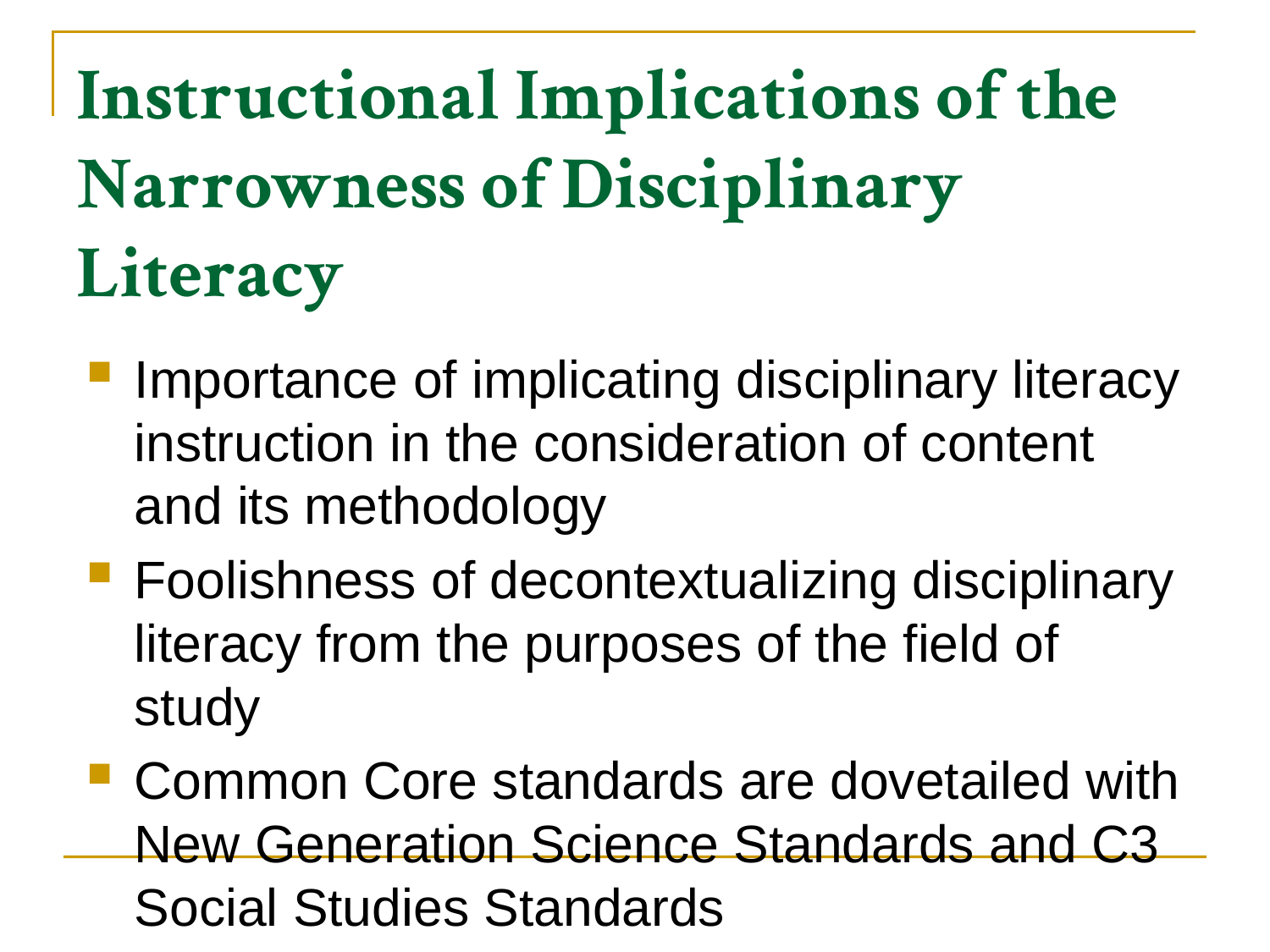

# Instructional Implications of the Narrowness of Disciplinary Literacy
Importance of implicating disciplinary literacy instruction in the consideration of content and its methodology
Foolishness of decontextualizing disciplinary literacy from the purposes of the field of study
Common Core standards are dovetailed with New Generation Science Standards and C3 Social Studies Standards